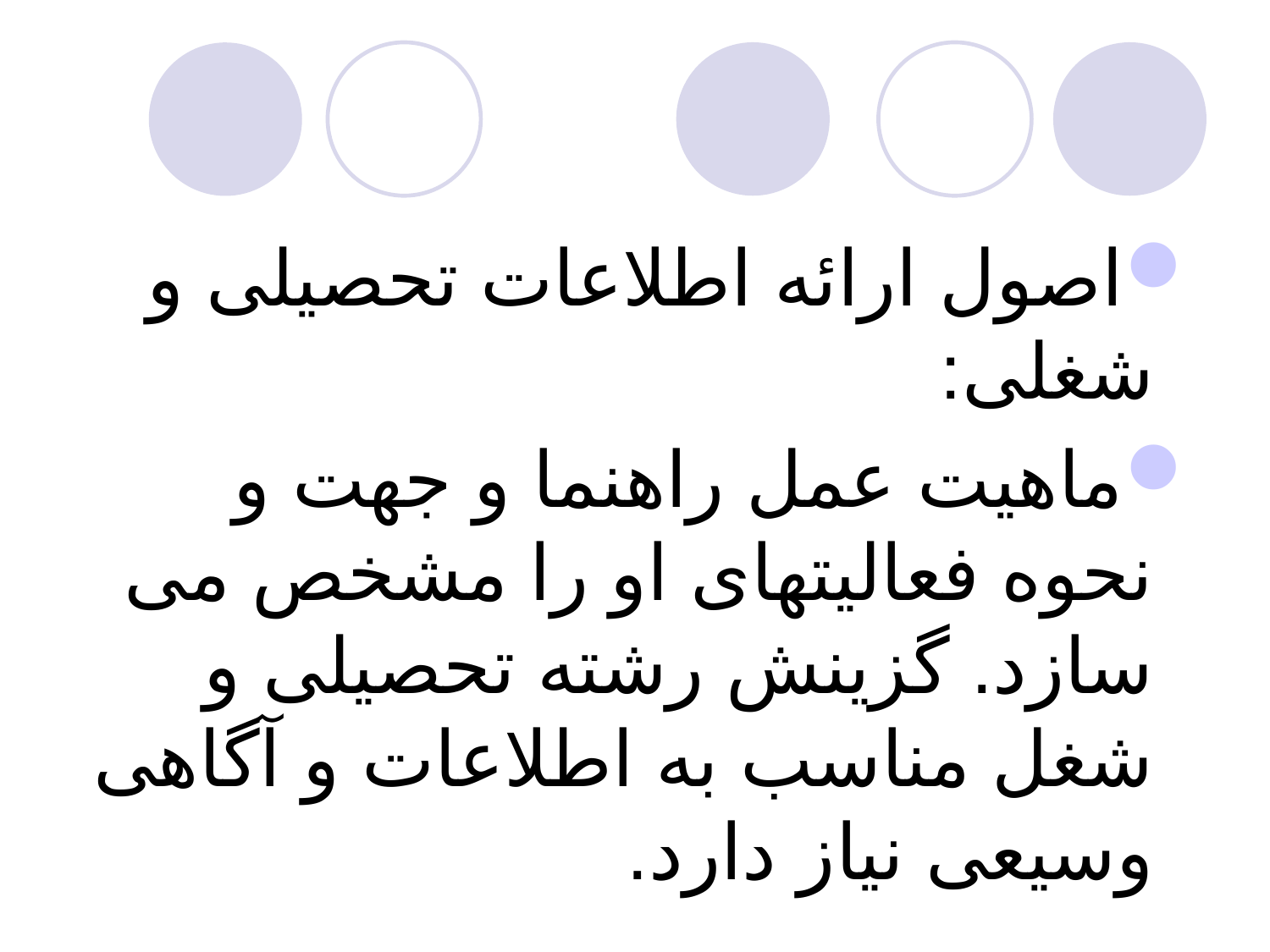

اصول ارائه اطلاعات تحصیلی و شغلی:
ماهیت عمل راهنما و جهت و نحوه فعالیتهای او را مشخص می سازد. گزینش رشته تحصیلی و شغل مناسب به اطلاعات و آگاهی وسیعی نیاز دارد.